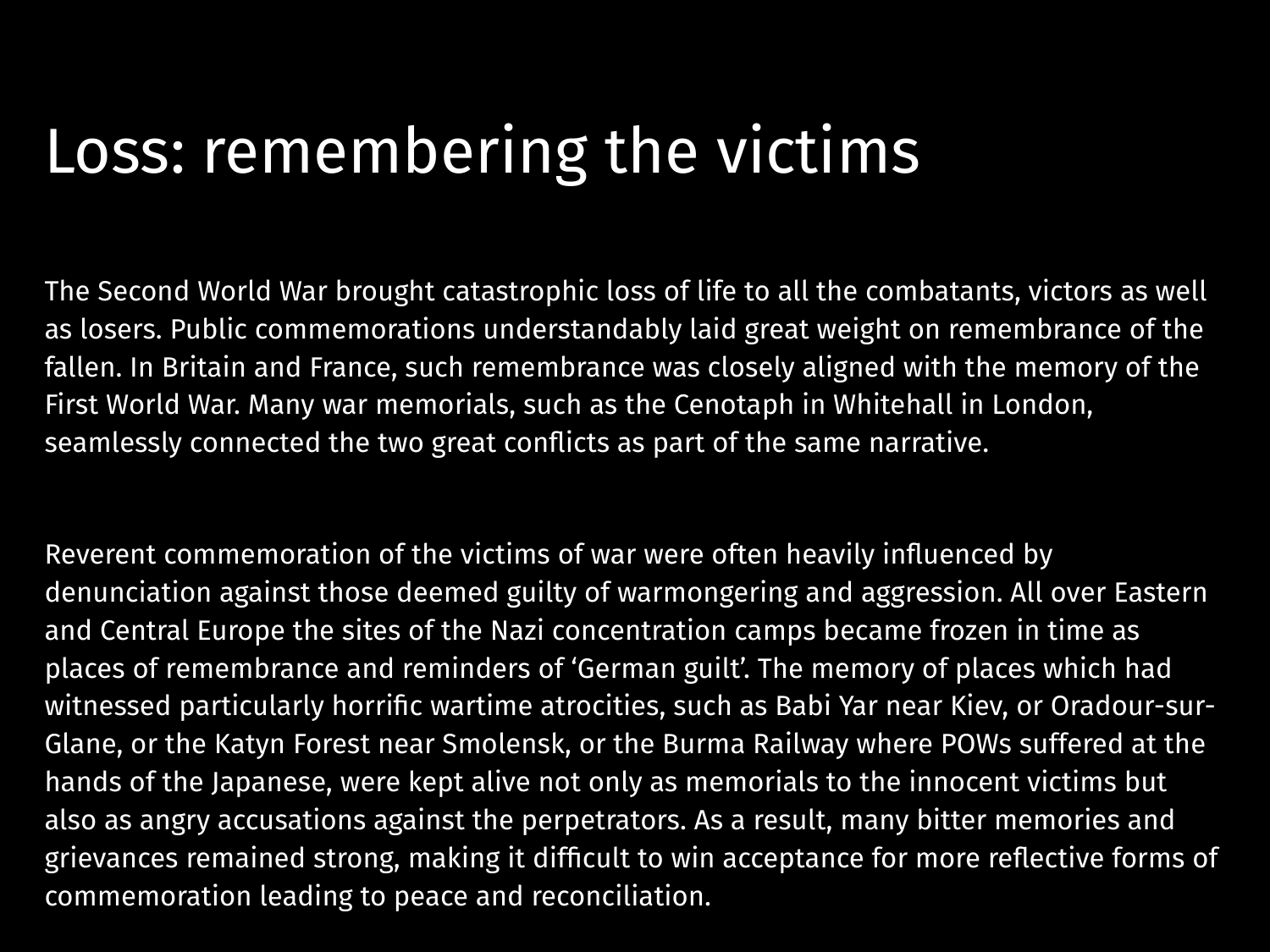

# Loss: remembering the victims
The Second World War brought catastrophic loss of life to all the combatants, victors as well as losers. Public commemorations understandably laid great weight on remembrance of the fallen. In Britain and France, such remembrance was closely aligned with the memory of the First World War. Many war memorials, such as the Cenotaph in Whitehall in London, seamlessly connected the two great conflicts as part of the same narrative.

Reverent commemoration of the victims of war were often heavily influenced by denunciation against those deemed guilty of warmongering and aggression. All over Eastern and Central Europe the sites of the Nazi concentration camps became frozen in time as places of remembrance and reminders of ‘German guilt’. The memory of places which had witnessed particularly horrific wartime atrocities, such as Babi Yar near Kiev, or Oradour-sur-Glane, or the Katyn Forest near Smolensk, or the Burma Railway where POWs suffered at the hands of the Japanese, were kept alive not only as memorials to the innocent victims but also as angry accusations against the perpetrators. As a result, many bitter memories and grievances remained strong, making it difficult to win acceptance for more reflective forms of commemoration leading to peace and reconciliation.